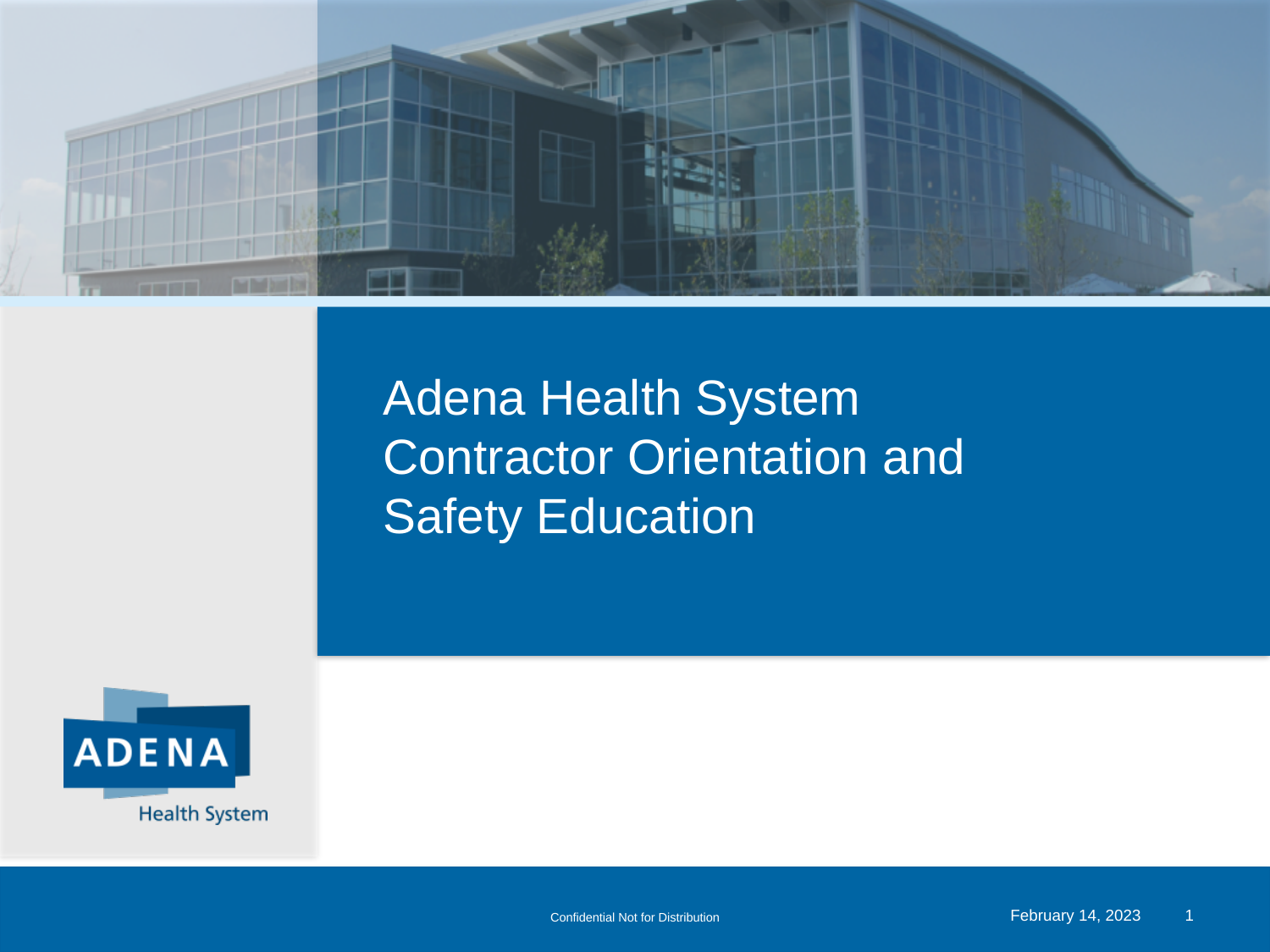

# Adena Health System Contractor Orientation and Safety Education